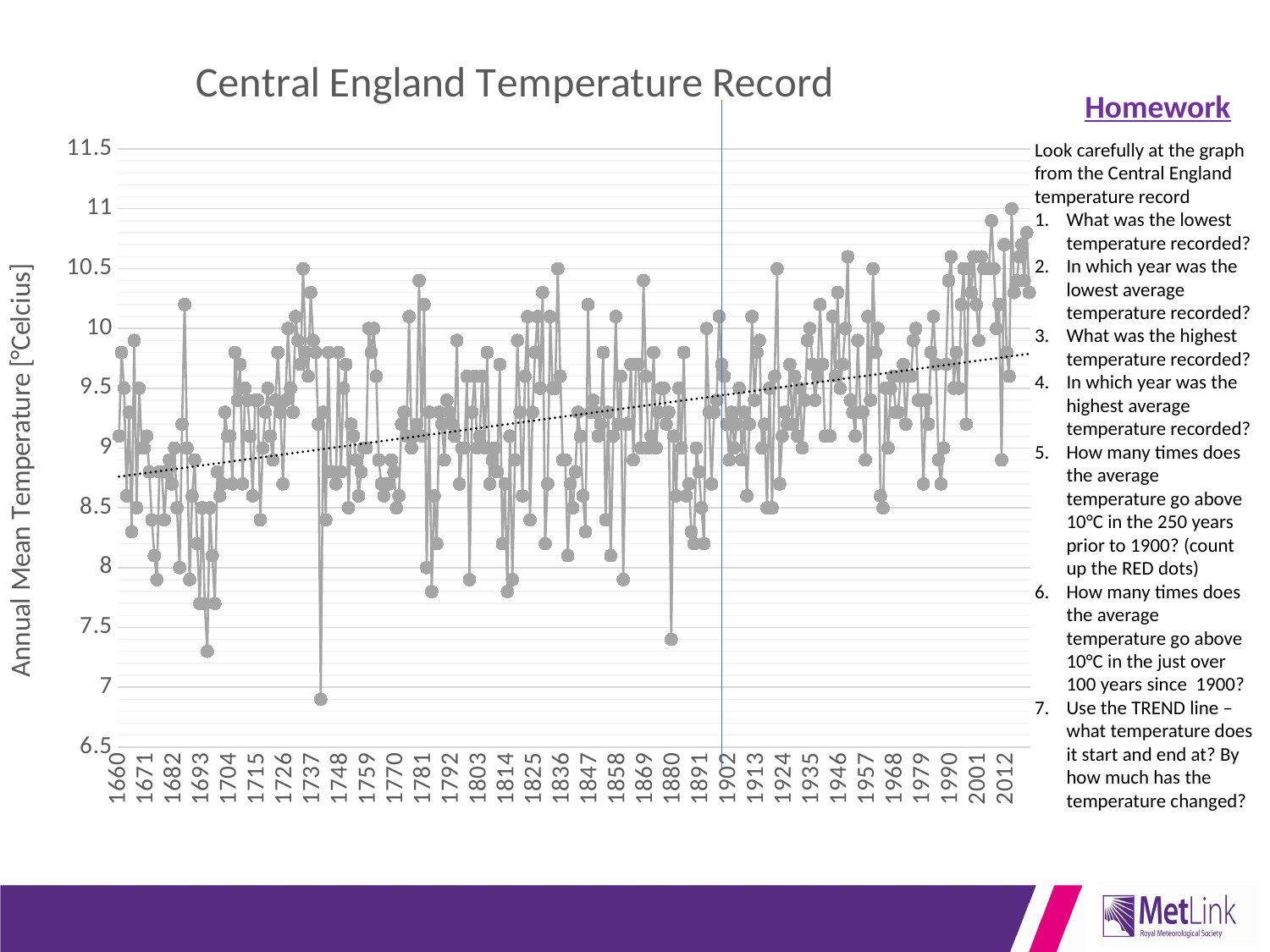

### Chart: Central England Temperature Record

| Category |  |
|---|---|
| 1660 | 9.1 |
| 1661 | 9.8 |
| 1662 | 9.5 |
| 1663 | 8.6 |
| 1664 | 9.3 |
| 1665 | 8.3 |
| 1666 | 9.9 |
| 1667 | 8.5 |
| 1668 | 9.5 |
| 1669 | 9.0 |
| 1670 | 9.0 |
| 1671 | 9.1 |
| 1672 | 8.8 |
| 1673 | 8.4 |
| 1674 | 8.1 |
| 1675 | 7.9 |
| 1676 | 8.8 |
| 1677 | 8.8 |
| 1678 | 8.4 |
| 1679 | 8.8 |
| 1680 | 8.9 |
| 1681 | 8.7 |
| 1682 | 9.0 |
| 1683 | 8.5 |
| 1684 | 8.0 |
| 1685 | 9.2 |
| 1686 | 10.2 |
| 1687 | 9.0 |
| 1688 | 7.9 |
| 1689 | 8.6 |
| 1690 | 8.9 |
| 1691 | 8.2 |
| 1692 | 7.7 |
| 1693 | 8.5 |
| 1694 | 7.7 |
| 1695 | 7.3 |
| 1696 | 8.5 |
| 1697 | 8.1 |
| 1698 | 7.7 |
| 1699 | 8.8 |
| 1700 | 8.6 |
| 1701 | 8.7 |
| 1702 | 9.3 |
| 1703 | 9.1 |
| 1704 | 9.1 |
| 1705 | 8.7 |
| 1706 | 9.8 |
| 1707 | 9.4 |
| 1708 | 9.7 |
| 1709 | 8.7 |
| 1710 | 9.5 |
| 1711 | 9.4 |
| 1712 | 9.1 |
| 1713 | 8.6 |
| 1714 | 9.4 |
| 1715 | 9.4 |
| 1716 | 8.4 |
| 1717 | 9.0 |
| 1718 | 9.3 |
| 1719 | 9.5 |
| 1720 | 9.1 |
| 1721 | 8.9 |
| 1722 | 9.4 |
| 1723 | 9.8 |
| 1724 | 9.3 |
| 1725 | 8.7 |
| 1726 | 9.4 |
| 1727 | 10.0 |
| 1728 | 9.5 |
| 1729 | 9.3 |
| 1730 | 10.1 |
| 1731 | 9.9 |
| 1732 | 9.7 |
| 1733 | 10.5 |
| 1734 | 9.8 |
| 1735 | 9.6 |
| 1736 | 10.3 |
| 1737 | 9.9 |
| 1738 | 9.8 |
| 1739 | 9.2 |
| 1740 | 6.9 |
| 1741 | 9.3 |
| 1742 | 8.4 |
| 1743 | 9.8 |
| 1744 | 8.8 |
| 1745 | 8.8 |
| 1746 | 8.7 |
| 1747 | 9.8 |
| 1748 | 8.8 |
| 1749 | 9.5 |
| 1750 | 9.7 |
| 1751 | 8.5 |
| 1752 | 9.2 |
| 1753 | 9.1 |
| 1754 | 8.9 |
| 1755 | 8.6 |
| 1756 | 8.8 |
| 1757 | 9.0 |
| 1758 | 9.0 |
| 1759 | 10.0 |
| 1760 | 9.8 |
| 1761 | 10.0 |
| 1762 | 9.6 |
| 1763 | 8.9 |
| 1764 | 8.7 |
| 1765 | 8.6 |
| 1766 | 8.7 |
| 1767 | 8.7 |
| 1768 | 8.9 |
| 1769 | 8.8 |
| 1770 | 8.5 |
| 1771 | 8.6 |
| 1772 | 9.2 |
| 1773 | 9.3 |
| 1774 | 9.1 |
| 1775 | 10.1 |
| 1776 | 9.0 |
| 1777 | 9.1 |
| 1778 | 9.2 |
| 1779 | 10.4 |
| 1780 | 9.1 |
| 1781 | 10.2 |
| 1782 | 8.0 |
| 1783 | 9.3 |
| 1784 | 7.8 |
| 1785 | 8.6 |
| 1786 | 8.2 |
| 1787 | 9.3 |
| 1788 | 9.2 |
| 1789 | 8.9 |
| 1790 | 9.4 |
| 1791 | 9.3 |
| 1792 | 9.2 |
| 1793 | 9.1 |
| 1794 | 9.9 |
| 1795 | 8.7 |
| 1796 | 9.0 |
| 1797 | 9.0 |
| 1798 | 9.6 |
| 1799 | 7.9 |
| 1800 | 9.3 |
| 1801 | 9.6 |
| 1802 | 9.0 |
| 1803 | 9.1 |
| 1804 | 9.6 |
| 1805 | 9.0 |
| 1806 | 9.8 |
| 1807 | 8.7 |
| 1808 | 8.9 |
| 1809 | 9.0 |
| 1810 | 8.8 |
| 1811 | 9.7 |
| 1812 | 8.2 |
| 1813 | 8.7 |
| 1814 | 7.8 |
| 1815 | 9.1 |
| 1816 | 7.9 |
| 1817 | 8.9 |
| 1818 | 9.9 |
| 1819 | 9.3 |
| 1820 | 8.6 |
| 1821 | 9.6 |
| 1822 | 10.1 |
| 1823 | 8.4 |
| 1824 | 9.3 |
| 1825 | 9.8 |
| 1826 | 10.1 |
| 1827 | 9.5 |
| 1828 | 10.3 |
| 1829 | 8.2 |
| 1830 | 8.7 |
| 1831 | 10.1 |
| 1832 | 9.5 |
| 1833 | 9.5 |
| 1834 | 10.5 |
| 1835 | 9.6 |
| 1836 | 8.9 |
| 1837 | 8.9 |
| 1838 | 8.1 |
| 1839 | 8.7 |
| 1840 | 8.5 |
| 1841 | 8.8 |
| 1842 | 9.3 |
| 1843 | 9.1 |
| 1844 | 8.6 |
| 1845 | 8.3 |
| 1846 | 10.2 |
| 1847 | 9.3 |
| 1848 | 9.4 |
| 1849 | 9.3 |
| 1850 | 9.1 |
| 1851 | 9.2 |
| 1852 | 9.8 |
| 1853 | 8.4 |
| 1854 | 9.3 |
| 1855 | 8.1 |
| 1856 | 9.1 |
| 1857 | 10.1 |
| 1858 | 9.2 |
| 1859 | 9.6 |
| 1860 | 7.9 |
| 1861 | 9.2 |
| 1862 | 9.2 |
| 1863 | 9.7 |
| 1864 | 8.9 |
| 1865 | 9.7 |
| 1866 | 9.7 |
| 1867 | 9.0 |
| 1868 | 10.4 |
| 1869 | 9.6 |
| 1870 | 9.0 |
| 1871 | 9.1 |
| 1872 | 9.8 |
| 1873 | 9.0 |
| 1874 | 9.3 |
| 1875 | 9.5 |
| 1876 | 9.5 |
| 1877 | 9.2 |
| 1878 | 9.3 |
| 1879 | 7.4 |
| 1880 | 9.1 |
| 1881 | 8.6 |
| 1882 | 9.5 |
| 1883 | 9.0 |
| 1884 | 9.8 |
| 1885 | 8.6 |
| 1886 | 8.7 |
| 1887 | 8.3 |
| 1888 | 8.2 |
| 1889 | 9.0 |
| 1890 | 8.8 |
| 1891 | 8.5 |
| 1892 | 8.2 |
| 1893 | 10.0 |
| 1894 | 9.3 |
| 1895 | 8.7 |
| 1896 | 9.3 |
| 1897 | 9.4 |
| 1898 | 10.1 |
| 1899 | 9.7 |
| 1900 | 9.6 |
| 1901 | 9.2 |
| 1902 | 8.9 |
| 1903 | 9.3 |
| 1904 | 9.0 |
| 1905 | 9.2 |
| 1906 | 9.5 |
| 1907 | 8.9 |
| 1908 | 9.3 |
| 1909 | 8.6 |
| 1910 | 9.2 |
| 1911 | 10.1 |
| 1912 | 9.4 |
| 1913 | 9.8 |
| 1914 | 9.9 |
| 1915 | 9.0 |
| 1916 | 9.2 |
| 1917 | 8.5 |
| 1918 | 9.5 |
| 1919 | 8.5 |
| 1920 | 9.6 |
| 1921 | 10.5 |
| 1922 | 8.7 |
| 1923 | 9.1 |
| 1924 | 9.3 |
| 1925 | 9.2 |
| 1926 | 9.7 |
| 1927 | 9.2 |
| 1928 | 9.6 |
| 1929 | 9.1 |
| 1930 | 9.5 |
| 1931 | 9.0 |
| 1932 | 9.4 |
| 1933 | 9.9 |
| 1934 | 10.0 |
| 1935 | 9.7 |
| 1936 | 9.4 |
| 1937 | 9.6 |
| 1938 | 10.2 |
| 1939 | 9.7 |
| 1940 | 9.1 |
| 1941 | 9.1 |
| 1942 | 9.1 |
| 1943 | 10.1 |
| 1944 | 9.6 |
| 1945 | 10.3 |
| 1946 | 9.5 |
| 1947 | 9.7 |
| 1948 | 10.0 |
| 1949 | 10.6 |
| 1950 | 9.4 |
| 1951 | 9.3 |
| 1952 | 9.1 |
| 1953 | 9.9 |
| 1954 | 9.3 |
| 1955 | 9.3 |
| 1956 | 8.9 |
| 1957 | 10.1 |
| 1958 | 9.4 |
| 1959 | 10.5 |
| 1960 | 9.8 |
| 1961 | 10.0 |
| 1962 | 8.6 |
| 1963 | 8.5 |
| 1964 | 9.5 |
| 1965 | 9.0 |
| 1966 | 9.5 |
| 1967 | 9.6 |
| 1968 | 9.3 |
| 1969 | 9.3 |
| 1970 | 9.6 |
| 1971 | 9.7 |
| 1972 | 9.2 |
| 1973 | 9.6 |
| 1974 | 9.6 |
| 1975 | 9.9 |
| 1976 | 10.0 |
| 1977 | 9.4 |
| 1978 | 9.4 |
| 1979 | 8.7 |
| 1980 | 9.4 |
| 1981 | 9.2 |
| 1982 | 9.8 |
| 1983 | 10.1 |
| 1984 | 9.7 |
| 1985 | 8.9 |
| 1986 | 8.7 |
| 1987 | 9.0 |
| 1988 | 9.7 |
| 1989 | 10.4 |
| 1990 | 10.6 |
| 1991 | 9.5 |
| 1992 | 9.8 |
| 1993 | 9.5 |
| 1994 | 10.2 |
| 1995 | 10.5 |
| 1996 | 9.2 |
| 1997 | 10.5 |
| 1998 | 10.3 |
| 1999 | 10.6 |
| 2000 | 10.2 |
| 2001 | 9.9 |
| 2002 | 10.6 |
| 2003 | 10.5 |
| 2004 | 10.5 |
| 2005 | 10.5 |
| 2006 | 10.9 |
| 2007 | 10.5 |
| 2008 | 10.0 |
| 2009 | 10.2 |
| 2010 | 8.9 |
| 2011 | 10.7 |
| 2012 | 9.8 |
| 2013 | 9.6 |
| 2014 | 11.0 |
| 2015 | 10.3 |
| 2016 | 10.4 |
| 2017 | 10.6 |
| 2018 | 10.7 |
| 2019 | 10.4 |
| 2020 | 10.8 |
| 2021 | 10.3 |
Homework
Look carefully at the graph from the Central England temperature record
What was the lowest temperature recorded?
In which year was the lowest average temperature recorded?
What was the highest temperature recorded?
In which year was the highest average temperature recorded?
How many times does the average temperature go above 10°C in the 250 years prior to 1900? (count up the RED dots)
How many times does the average temperature go above 10°C in the just over 100 years since  1900?
Use the TREND line – what temperature does it start and end at? By how much has the temperature changed?